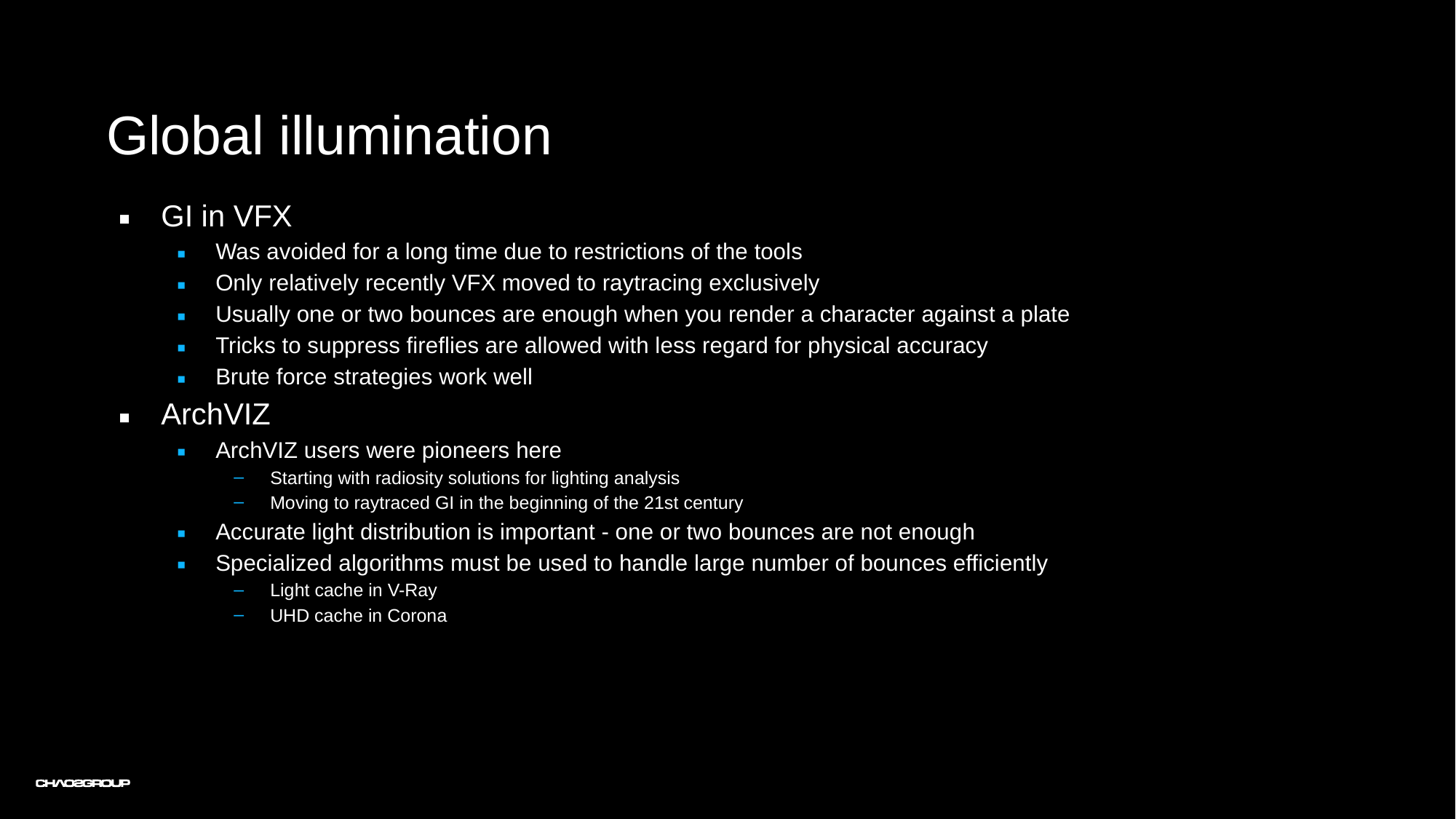

Global illumination
GI in VFX
Was avoided for a long time due to restrictions of the tools
Only relatively recently VFX moved to raytracing exclusively
Usually one or two bounces are enough when you render a character against a plate
Tricks to suppress fireflies are allowed with less regard for physical accuracy
Brute force strategies work well
ArchVIZ
ArchVIZ users were pioneers here
Starting with radiosity solutions for lighting analysis
Moving to raytraced GI in the beginning of the 21st century
Accurate light distribution is important - one or two bounces are not enough
Specialized algorithms must be used to handle large number of bounces efficiently
Light cache in V-Ray
UHD cache in Corona